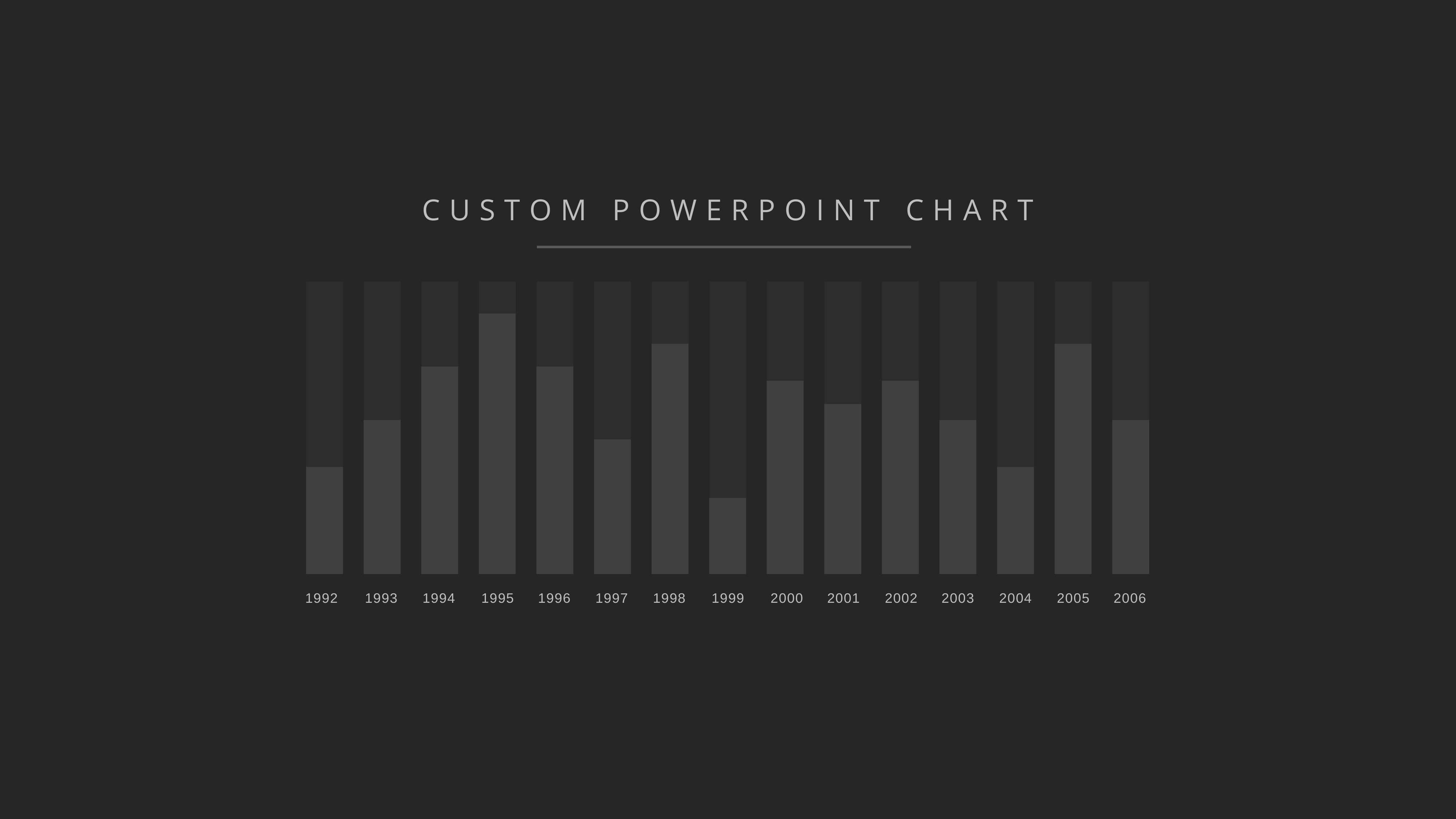

CUSTOM POWERPOINT CHART

1992
1993
1994
1995
1996
1997
1998
1999
2000
2001
2002
2003
2004
2005
2006